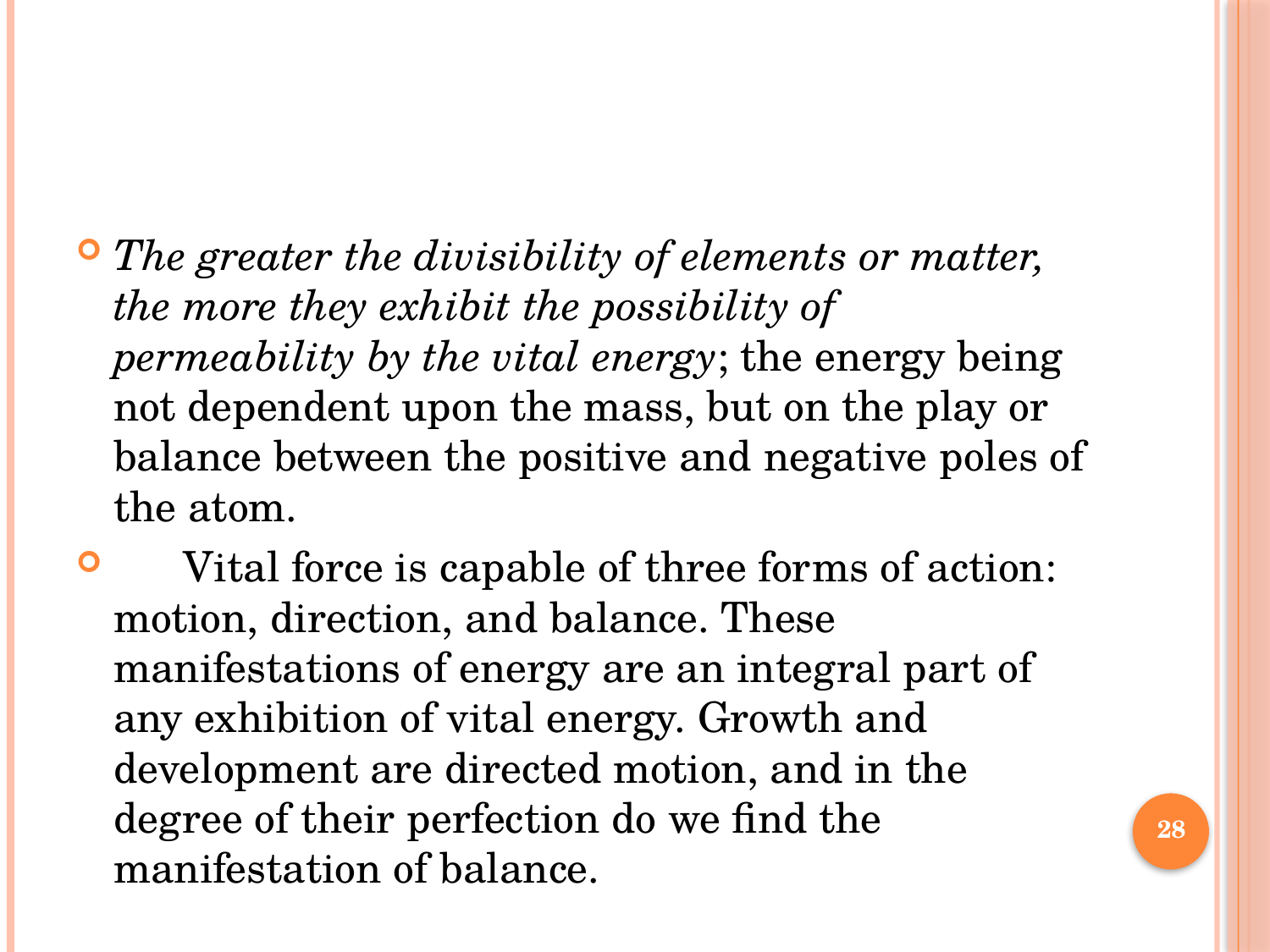

#
The greater the divisibility of elements or matter, the more they exhibit the possibility of permeability by the vital energy; the energy being not dependent upon the mass, but on the play or balance between the positive and negative poles of the atom.
     Vital force is capable of three forms of action: motion, direction, and balance. These manifestations of energy are an integral part of any exhibition of vital energy. Growth and development are directed motion, and in the degree of their perfection do we find the manifestation of balance.

28